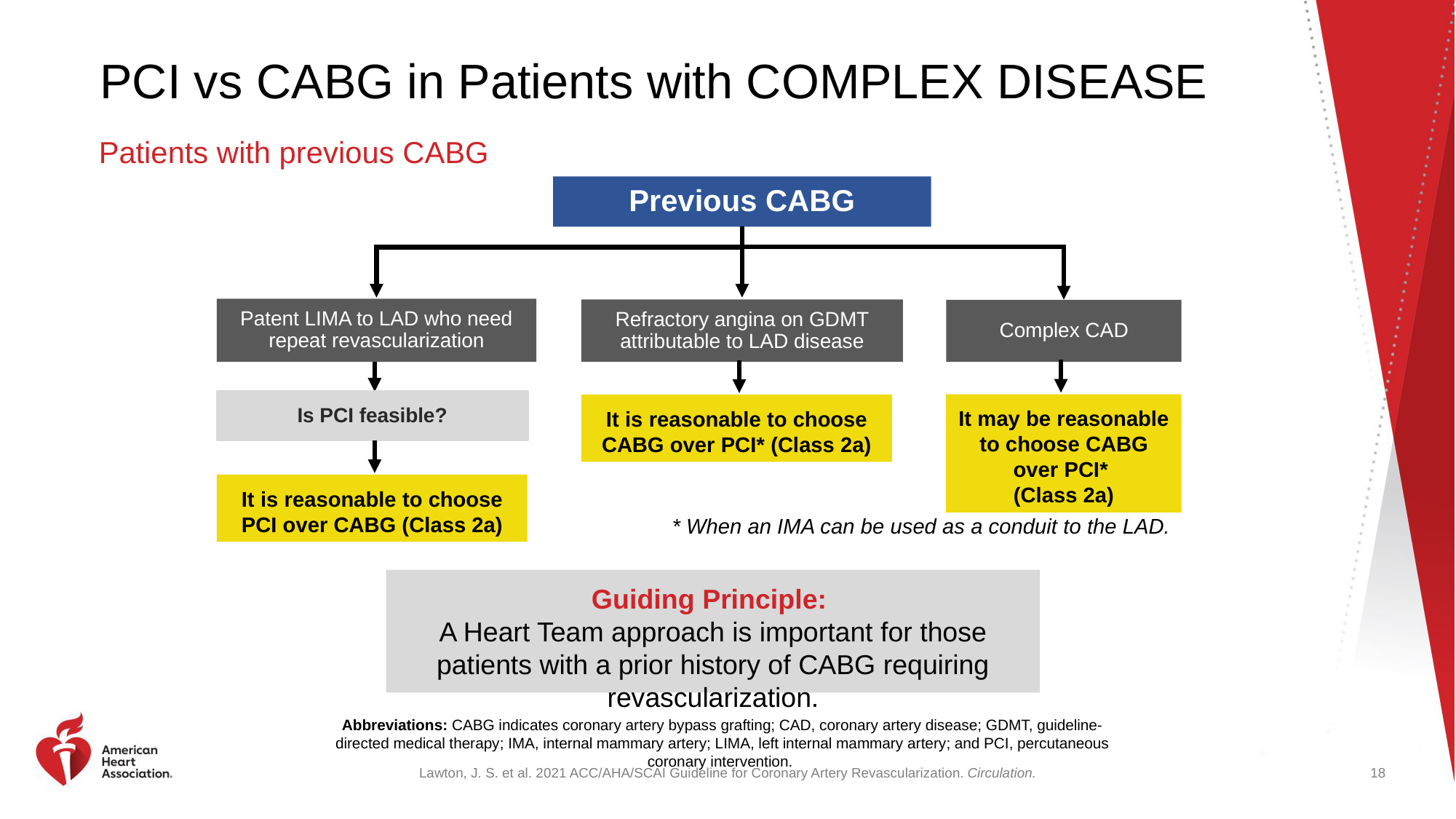

# PCI vs CABG in Patients with COMPLEX DISEASE
Patients with previous CABG

Previous CABG

Patent LIMA to LAD who need repeat revascularization
Refractory angina on GDMT attributable to LAD disease
Complex CAD
Is PCI feasible?
It may be reasonable to choose CABG over PCI*
(Class 2a)
It is reasonable to choose CABG over PCI* (Class 2a)
It is reasonable to choose PCI over CABG (Class 2a)
* When an IMA can be used as a conduit to the LAD.

Guiding Principle:
A Heart Team approach is important for those patients with a prior history of CABG requiring revascularization.
Abbreviations: CABG indicates coronary artery bypass grafting; CAD, coronary artery disease; GDMT, guideline-directed medical therapy; IMA, internal mammary artery; LIMA, left internal mammary artery; and PCI, percutaneous coronary intervention.
18